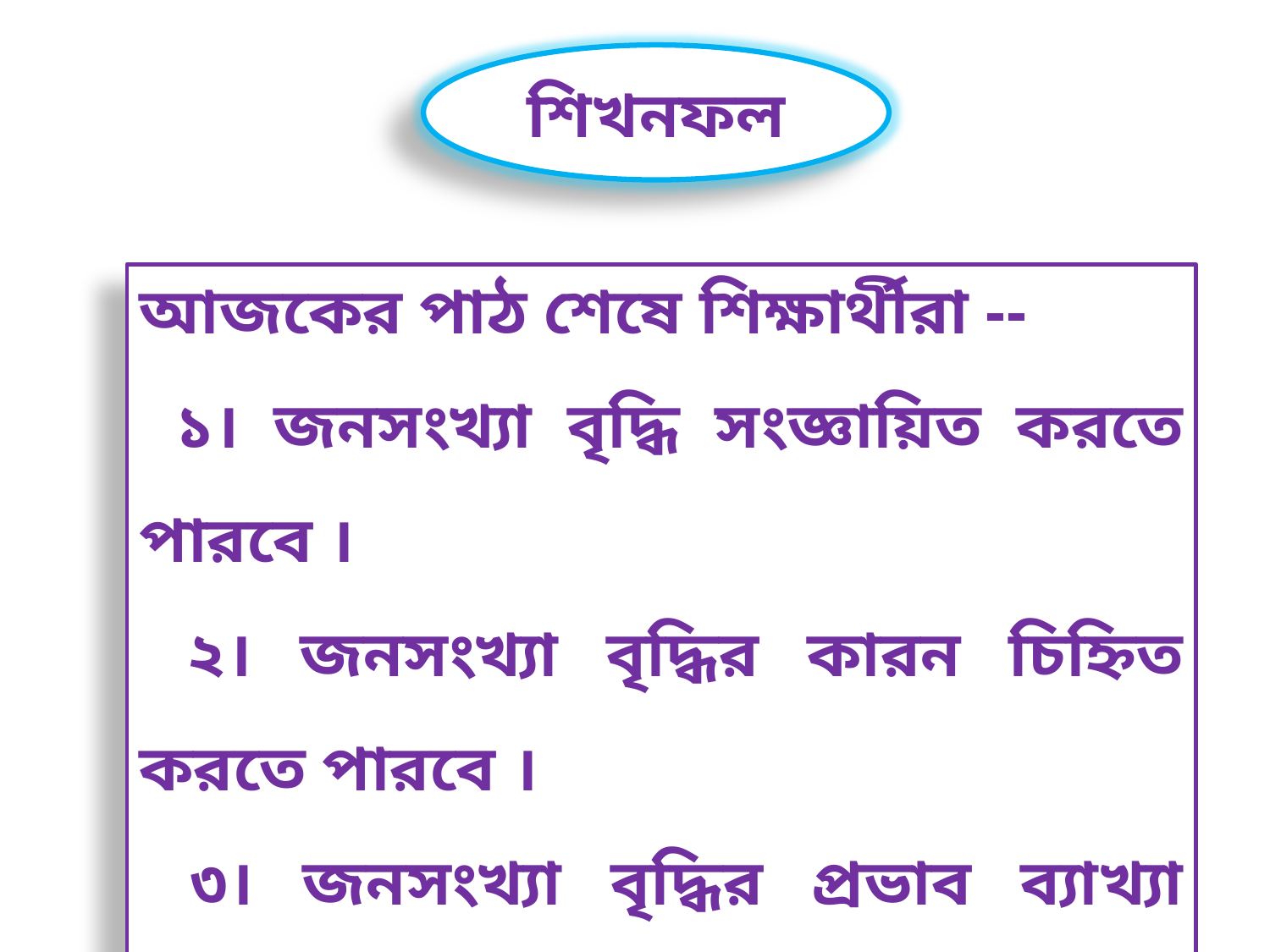

শিখনফল
আজকের পাঠ শেষে শিক্ষার্থীরা --
 ১। জনসংখ্যা বৃদ্ধি সংজ্ঞায়িত করতে পারবে ।
 ২। জনসংখ্যা বৃদ্ধির কারন চিহ্নিত করতে পারবে ।
 ৩। জনসংখ্যা বৃদ্ধির প্রভাব ব্যাখ্যা পারবে।
 ৪। জনসংখ্যা বৃদ্ধির প্রতিকারের উপায় চিহ্নিত পারবে।